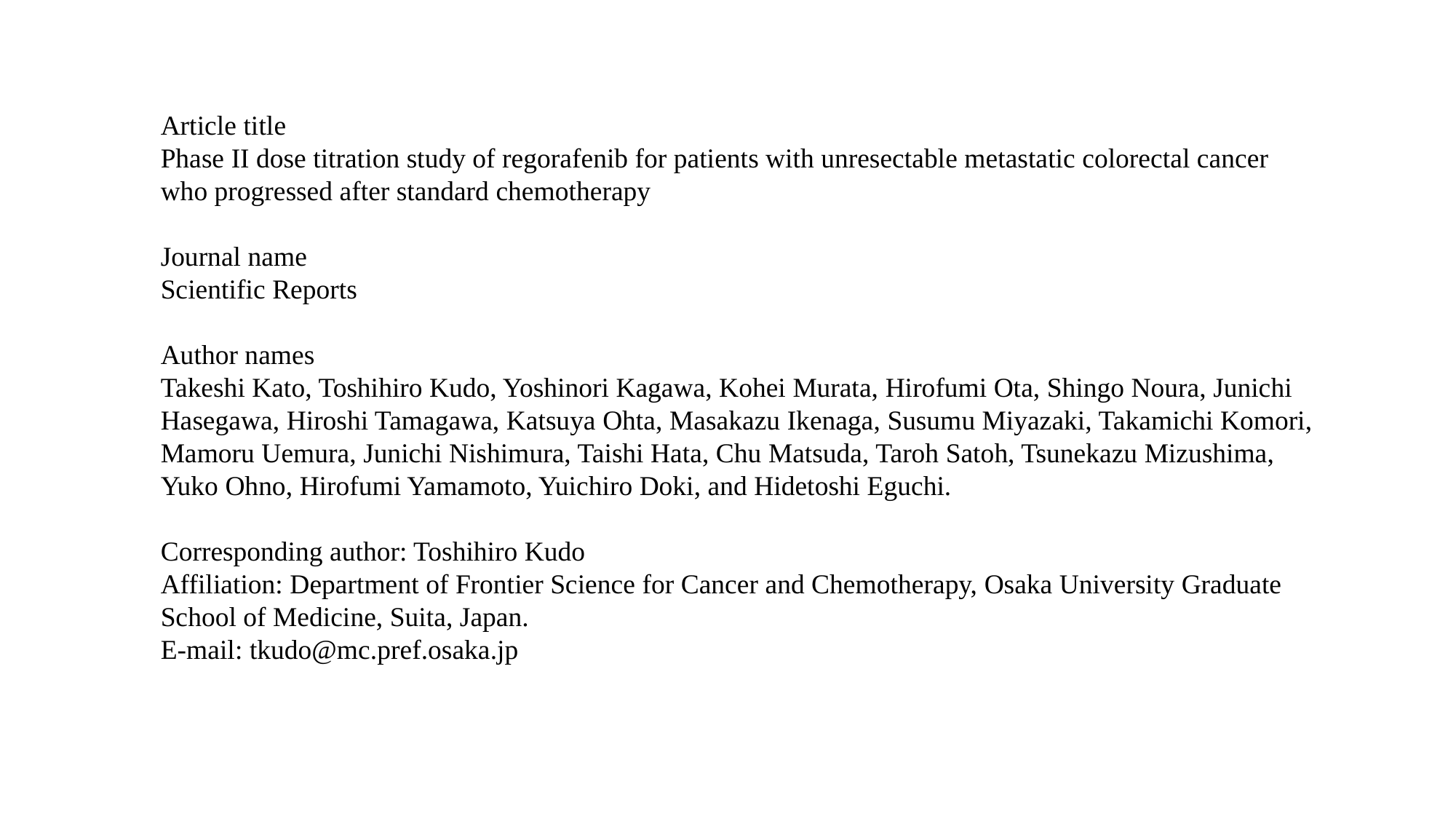

Article title
Phase II dose titration study of regorafenib for patients with unresectable metastatic colorectal cancer who progressed after standard chemotherapy

Journal name
Scientific Reports

Author names
Takeshi Kato, Toshihiro Kudo, Yoshinori Kagawa, Kohei Murata, Hirofumi Ota, Shingo Noura, Junichi Hasegawa, Hiroshi Tamagawa, Katsuya Ohta, Masakazu Ikenaga, Susumu Miyazaki, Takamichi Komori, Mamoru Uemura, Junichi Nishimura, Taishi Hata, Chu Matsuda, Taroh Satoh, Tsunekazu Mizushima, Yuko Ohno, Hirofumi Yamamoto, Yuichiro Doki, and Hidetoshi Eguchi.

Corresponding author: Toshihiro Kudo
Affiliation: Department of Frontier Science for Cancer and Chemotherapy, Osaka University Graduate School of Medicine, Suita, Japan.
E-mail: tkudo@mc.pref.osaka.jp